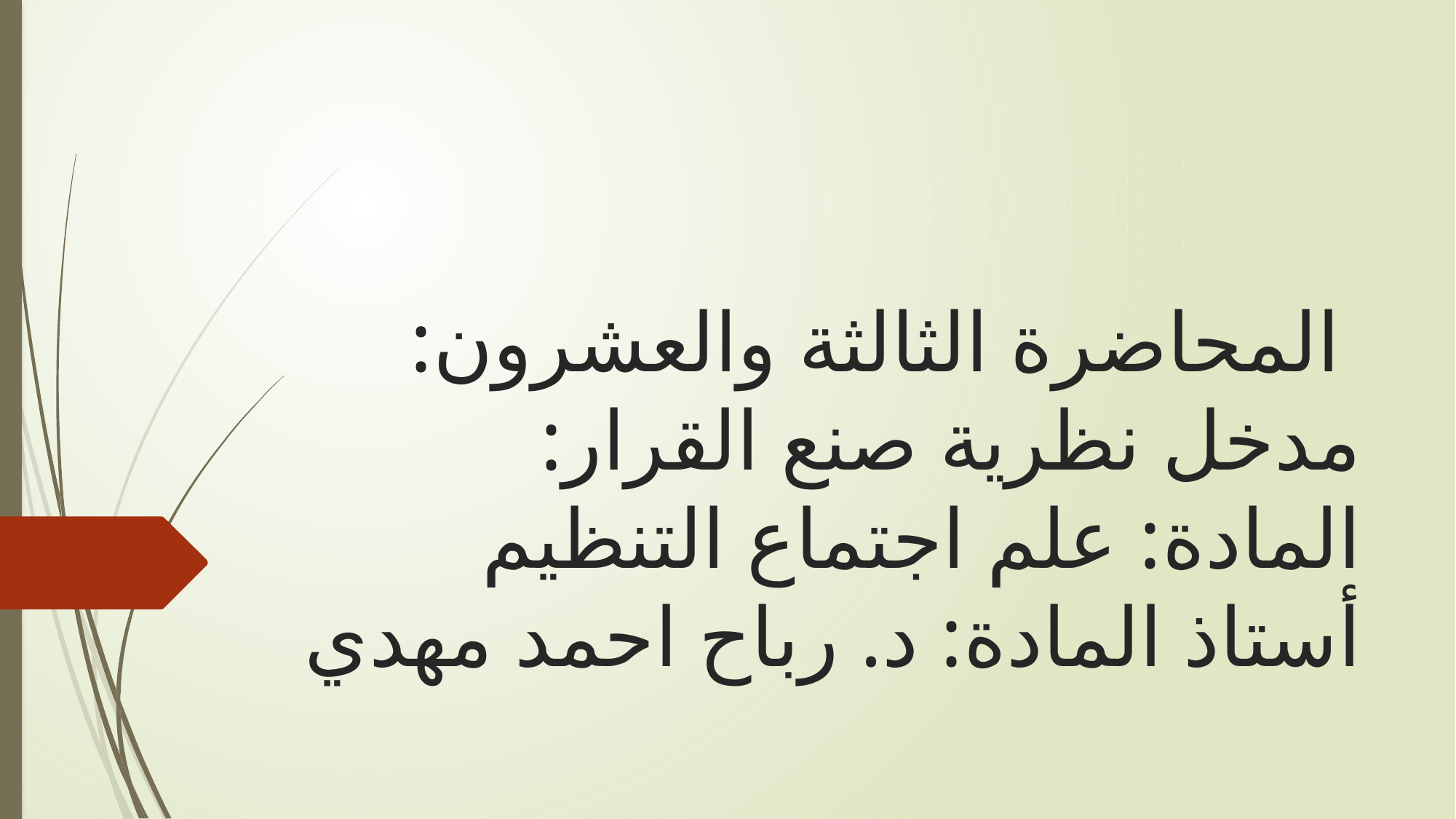

# المحاضرة الثالثة والعشرون: مدخل نظرية صنع القرار: المادة: علم اجتماع التنظيم أستاذ المادة: د. رباح احمد مهدي